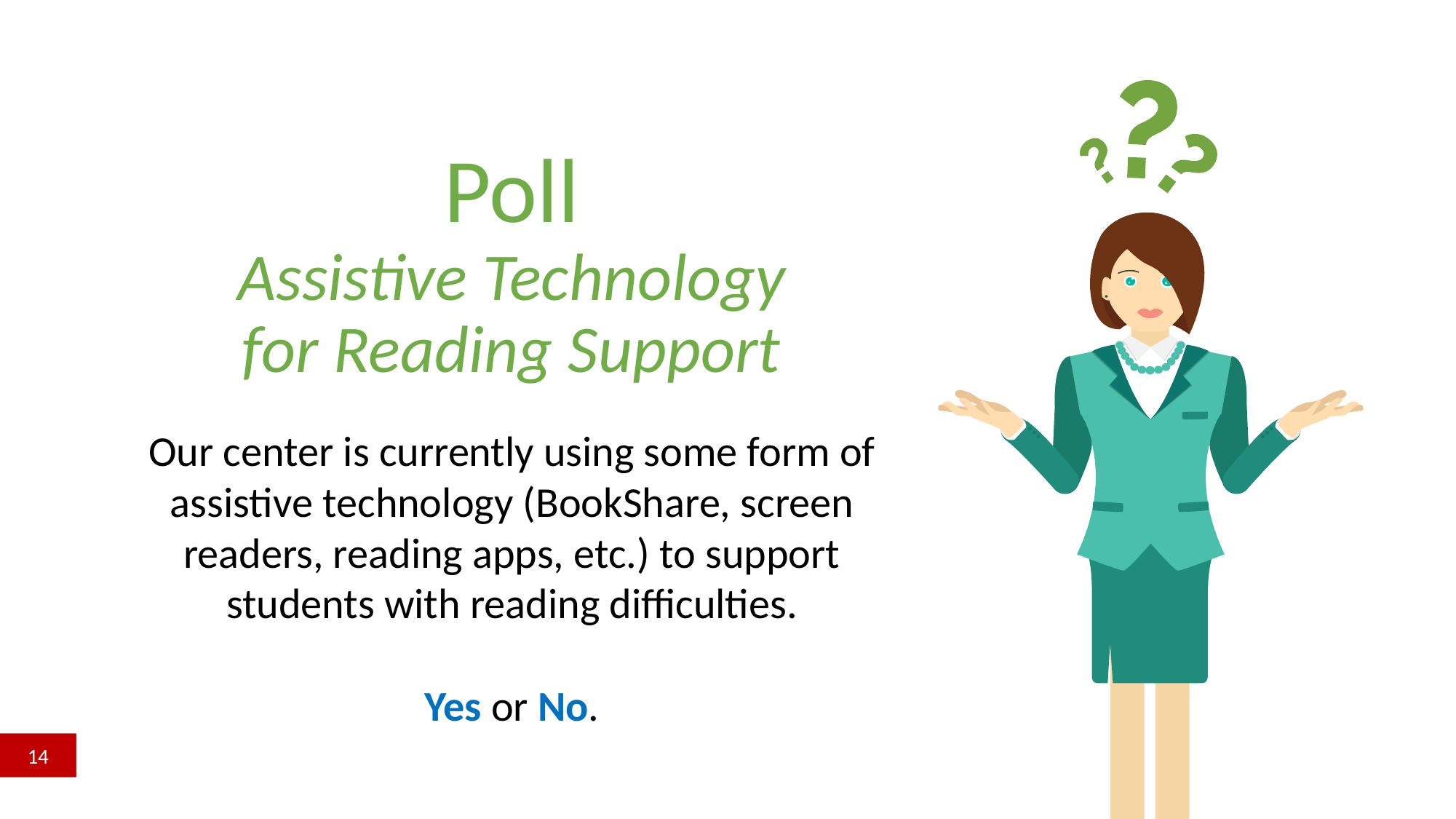

# Poll Assistive Technology for Reading Support

Our center is currently using some form of assistive technology (BookShare, screen readers, reading apps, etc.) to support students with reading difficulties.

Yes or No.